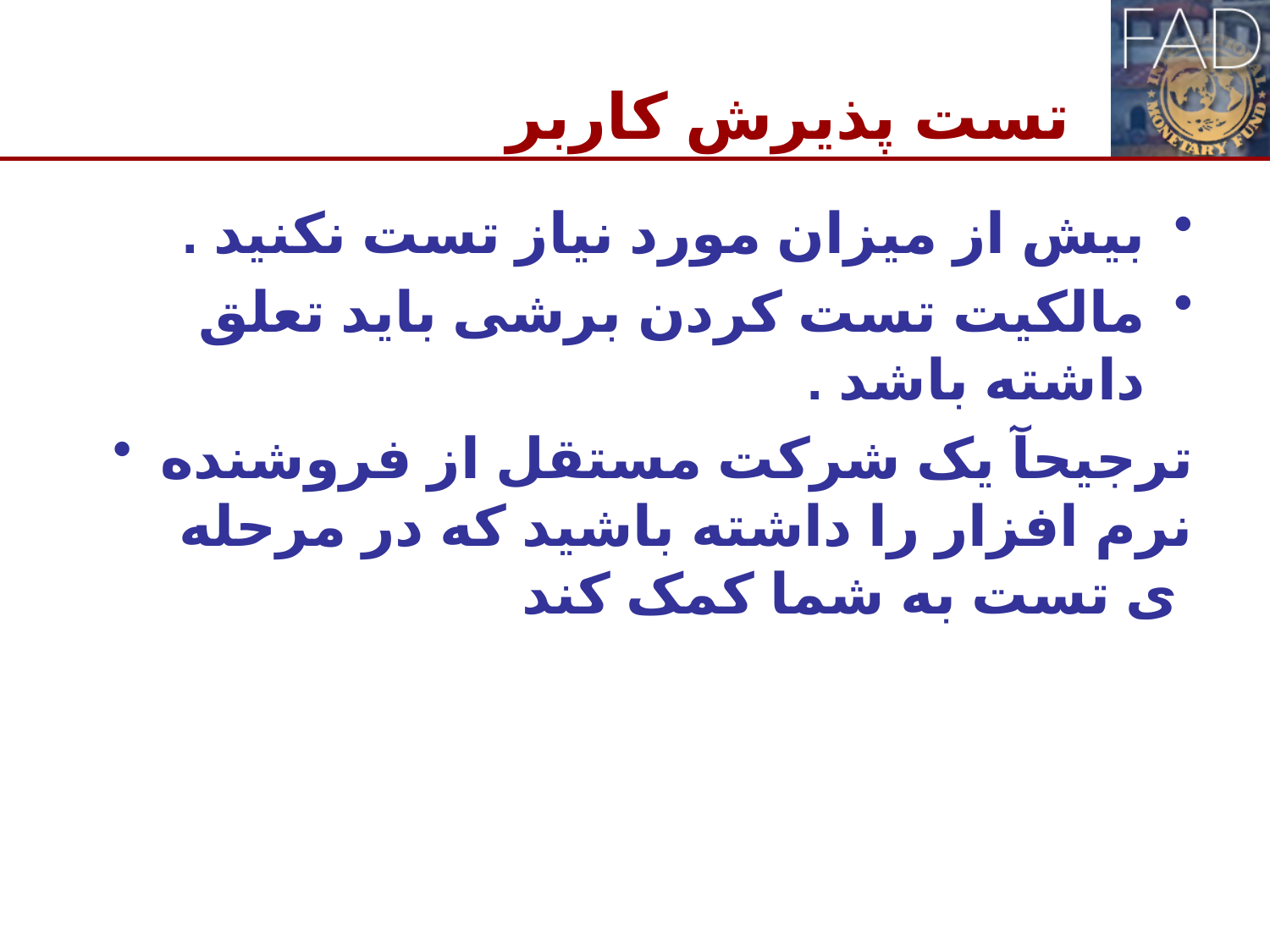

# تست پذیرش کاربر
بیش از میزان مورد نیاز تست نکنید .
مالکیت تست کردن برشی باید تعلق داشته باشد .
ترجیحآ یک شرکت مستقل از فروشنده نرم افزار را داشته باشید که در مرحله ی تست به شما کمک کند
13